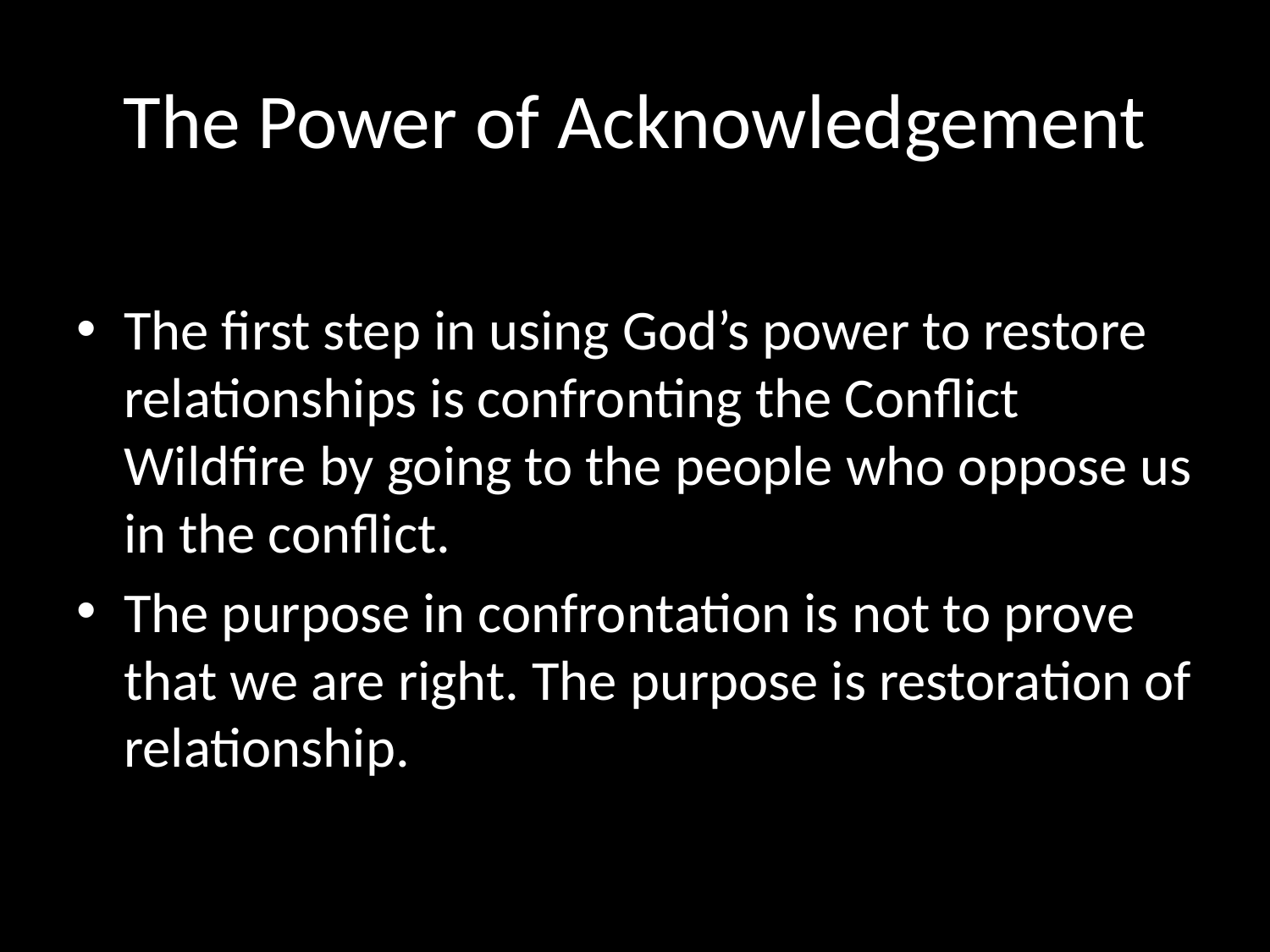

# The Power of Acknowledgement
The first step in using God’s power to restore relationships is confronting the Conflict Wildfire by going to the people who oppose us in the conflict.
The purpose in confrontation is not to prove that we are right. The purpose is restoration of relationship.